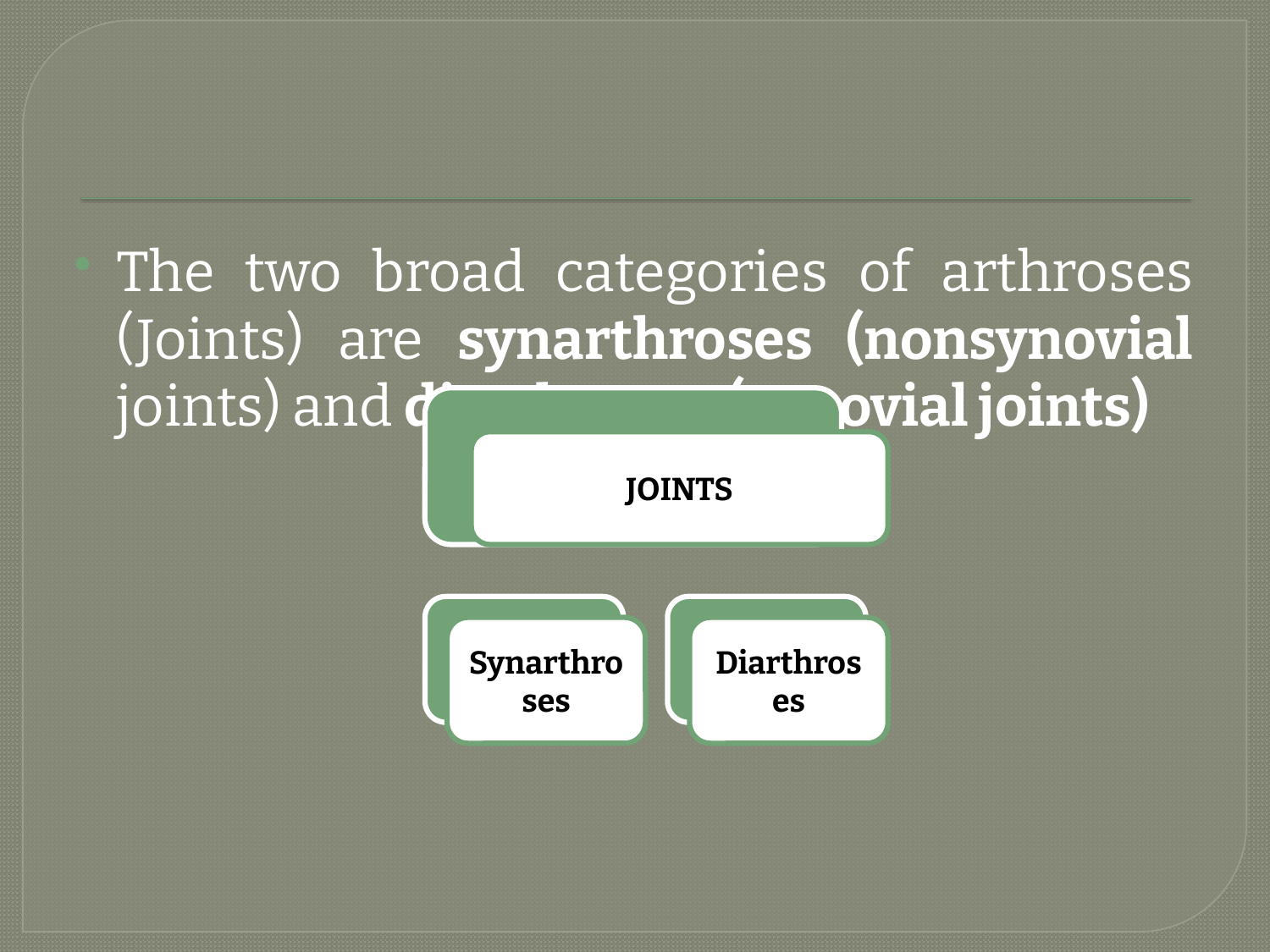

#
The two broad categories of arthroses (Joints) are synarthroses (nonsynovial joints) and diarthroses (synovial joints)
JOINTS
Synarthroses
Diarthroses